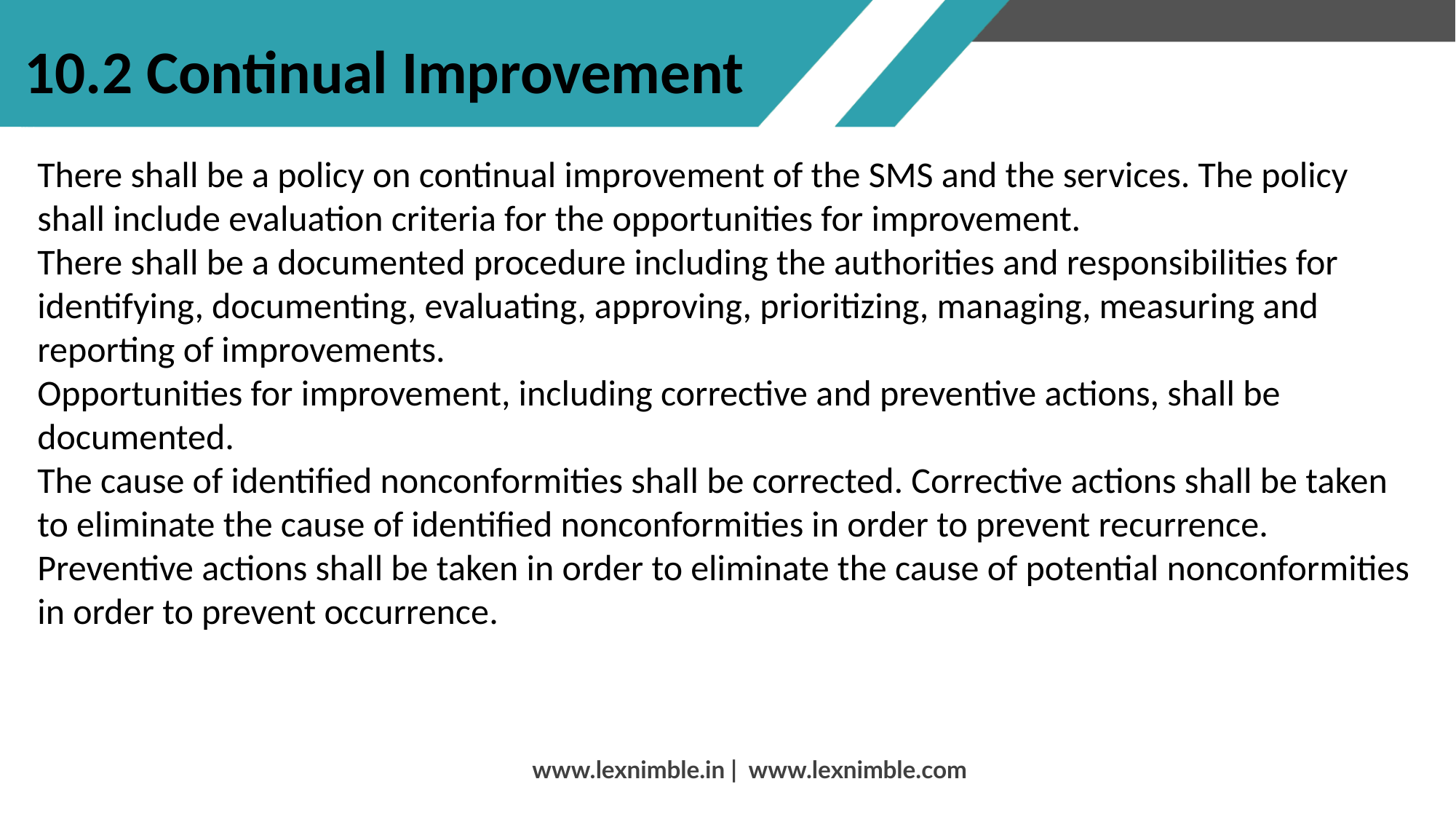

# 10.2 Continual Improvement
There shall be a policy on continual improvement of the SMS and the services. The policy shall include evaluation criteria for the opportunities for improvement.
There shall be a documented procedure including the authorities and responsibilities for identifying, documenting, evaluating, approving, prioritizing, managing, measuring and reporting of improvements.
Opportunities for improvement, including corrective and preventive actions, shall be documented.
The cause of identified nonconformities shall be corrected. Corrective actions shall be taken to eliminate the cause of identified nonconformities in order to prevent recurrence.
Preventive actions shall be taken in order to eliminate the cause of potential nonconformities in order to prevent occurrence.